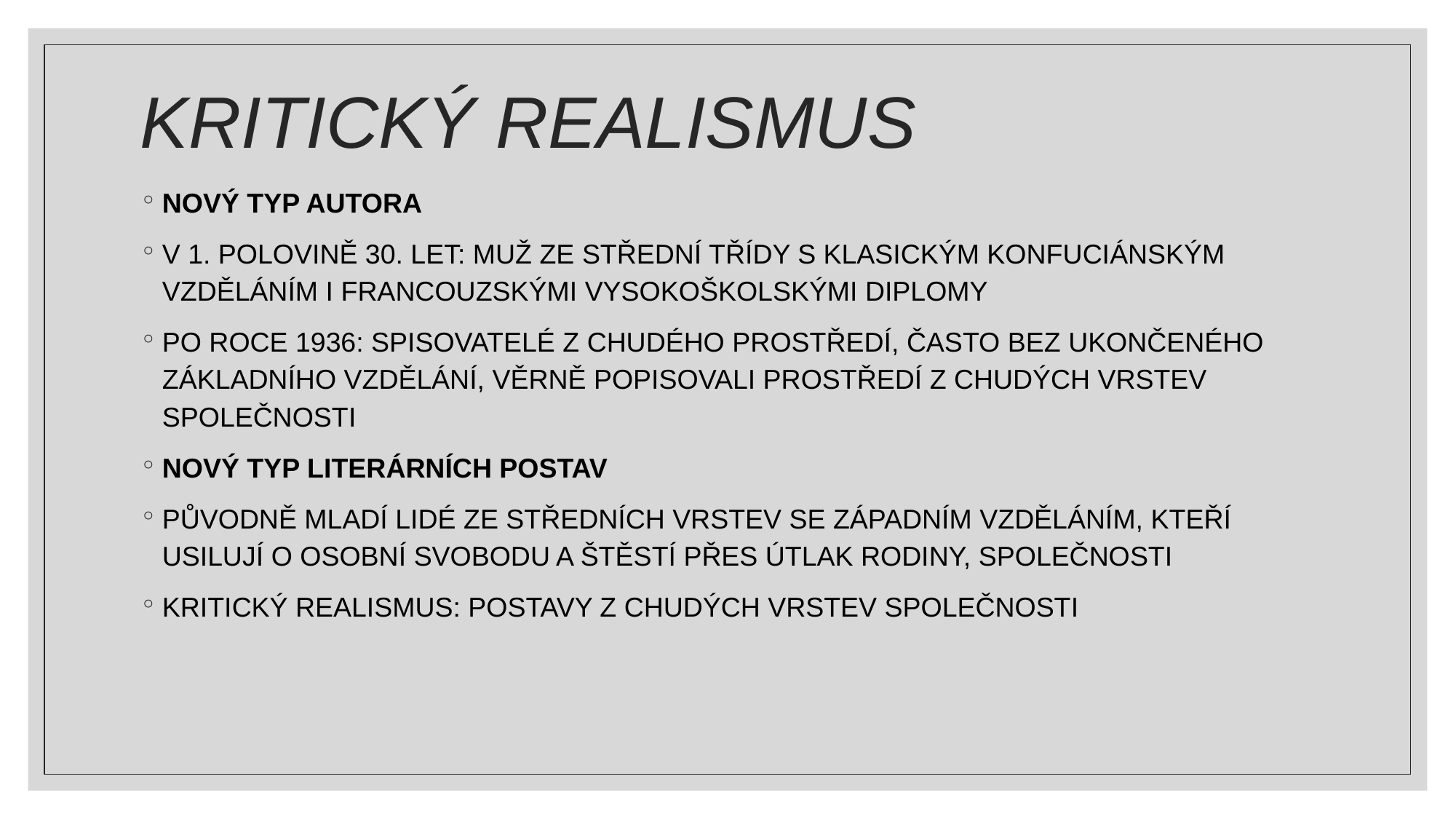

# KRITICKÝ REALISMUS
NOVÝ TYP AUTORA
V 1. POLOVINĚ 30. LET: MUŽ ZE STŘEDNÍ TŘÍDY S KLASICKÝM KONFUCIÁNSKÝM VZDĚLÁNÍM I FRANCOUZSKÝMI VYSOKOŠKOLSKÝMI DIPLOMY
PO ROCE 1936: SPISOVATELÉ Z CHUDÉHO PROSTŘEDÍ, ČASTO BEZ UKONČENÉHO ZÁKLADNÍHO VZDĚLÁNÍ, VĚRNĚ POPISOVALI PROSTŘEDÍ Z CHUDÝCH VRSTEV SPOLEČNOSTI
NOVÝ TYP LITERÁRNÍCH POSTAV
PŮVODNĚ MLADÍ LIDÉ ZE STŘEDNÍCH VRSTEV SE ZÁPADNÍM VZDĚLÁNÍM, KTEŘÍ USILUJÍ O OSOBNÍ SVOBODU A ŠTĚSTÍ PŘES ÚTLAK RODINY, SPOLEČNOSTI
KRITICKÝ REALISMUS: POSTAVY Z CHUDÝCH VRSTEV SPOLEČNOSTI